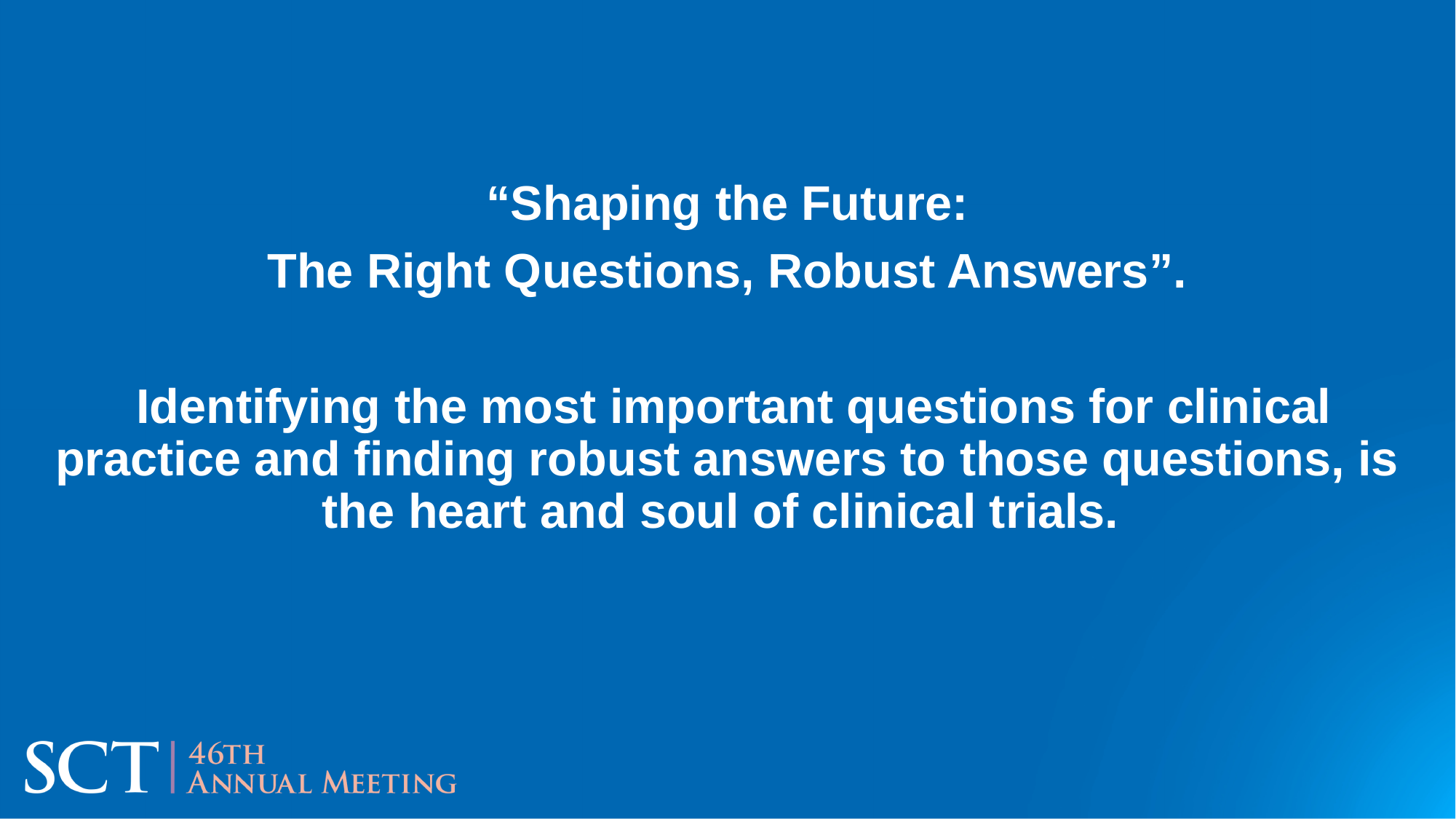

“Shaping the Future:
The Right Questions, Robust Answers”.

 Identifying the most important questions for clinical practice and finding robust answers to those questions, is the heart and soul of clinical trials.